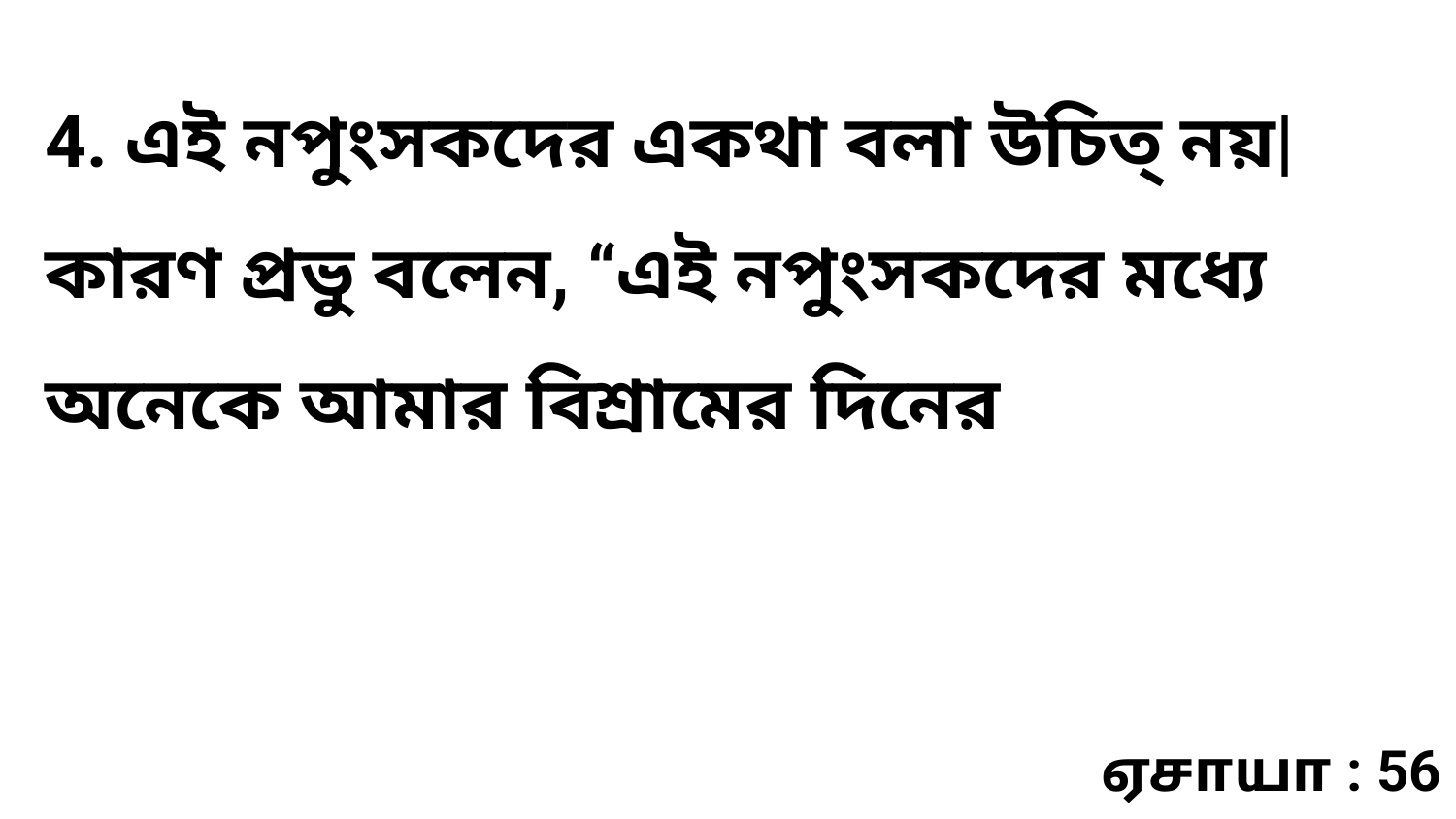

4. এই নপুংসকদের একথা বলা উচিত্‌ নয়| কারণ প্রভু বলেন, “এই নপুংসকদের মধ্যে অনেকে আমার বিশ্রামের দিনের
ஏசாயா : 56